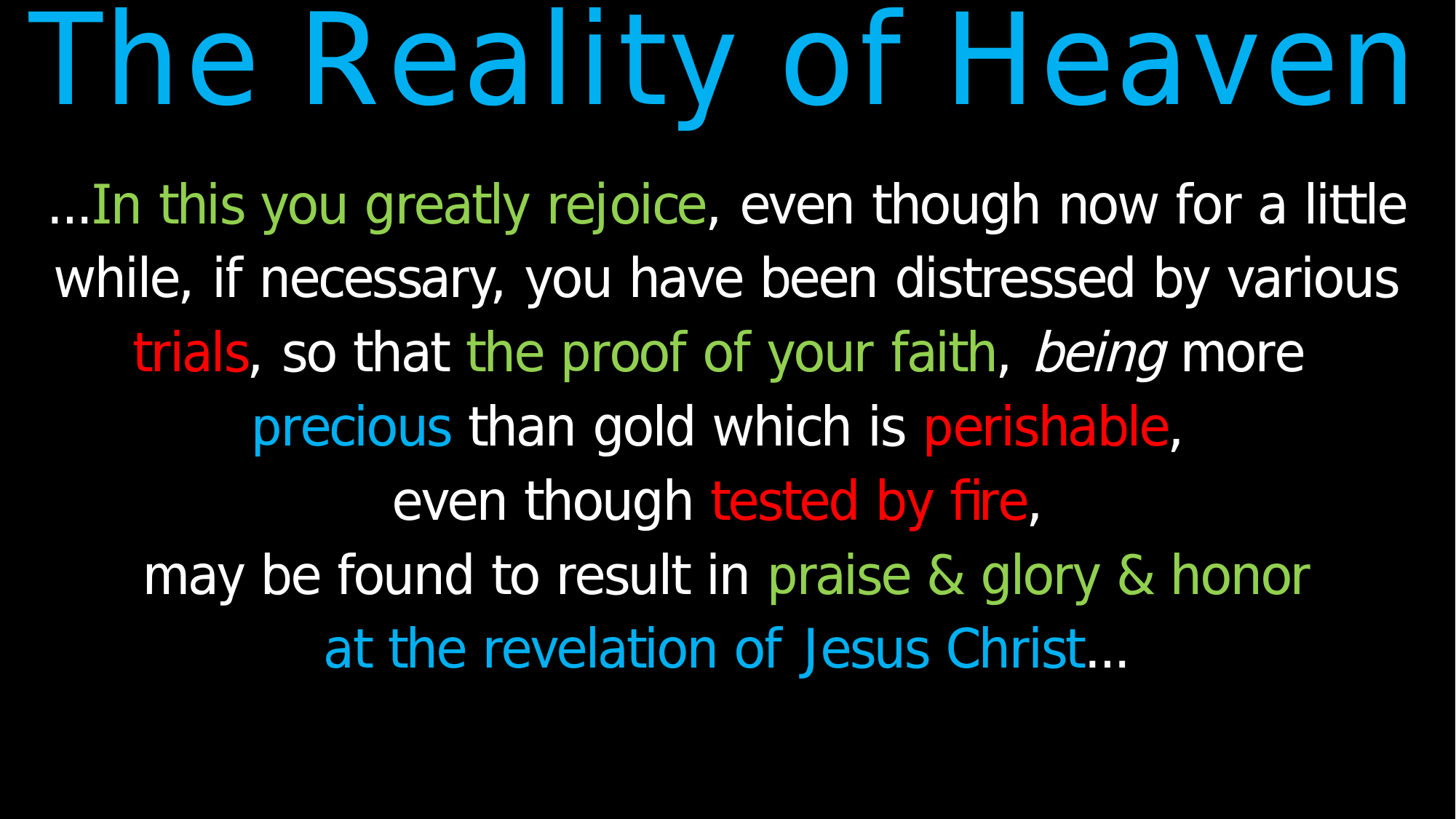

# The Reality of Heaven

…In this you greatly rejoice, even though now for a little
while, if necessary, you have been distressed by various
trials, so that the proof of your faith, being more
precious than gold which is perishable,
even though tested by fire,
may be found to result in praise & glory & honor
at the revelation of Jesus Christ…